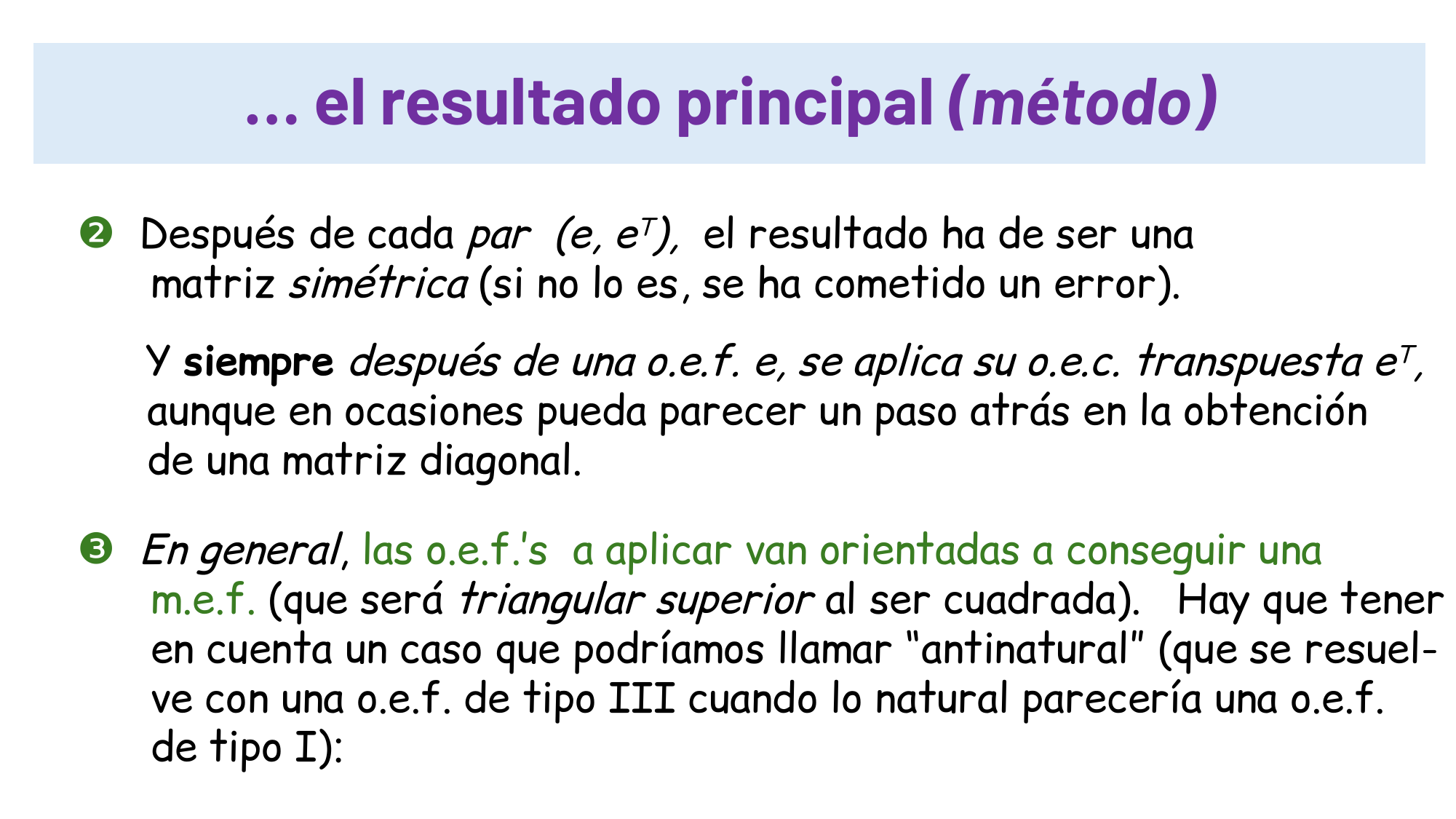

… el resultado principal (método)
❷  Después de cada par  (e, eT),  el resultado ha de ser una
      matriz simétrica (si no lo es, se ha cometido un error).
     Y siempre después de una o.e.f. e, se aplica su o.e.c. transpuesta eT,
     aunque en ocasiones pueda parecer un paso atrás en la obtención
     de una matriz diagonal.
❸  En general, las o.e.f.’s  a aplicar van orientadas a conseguir una
      m.e.f. (que será triangular superior al ser cuadrada).
                                                                                             Hay que tener
      en cuenta un caso que podríamos llamar “antinatural” (que se resuel-
      ve con una o.e.f. de tipo III cuando lo natural parecería una o.e.f.
      de tipo I):